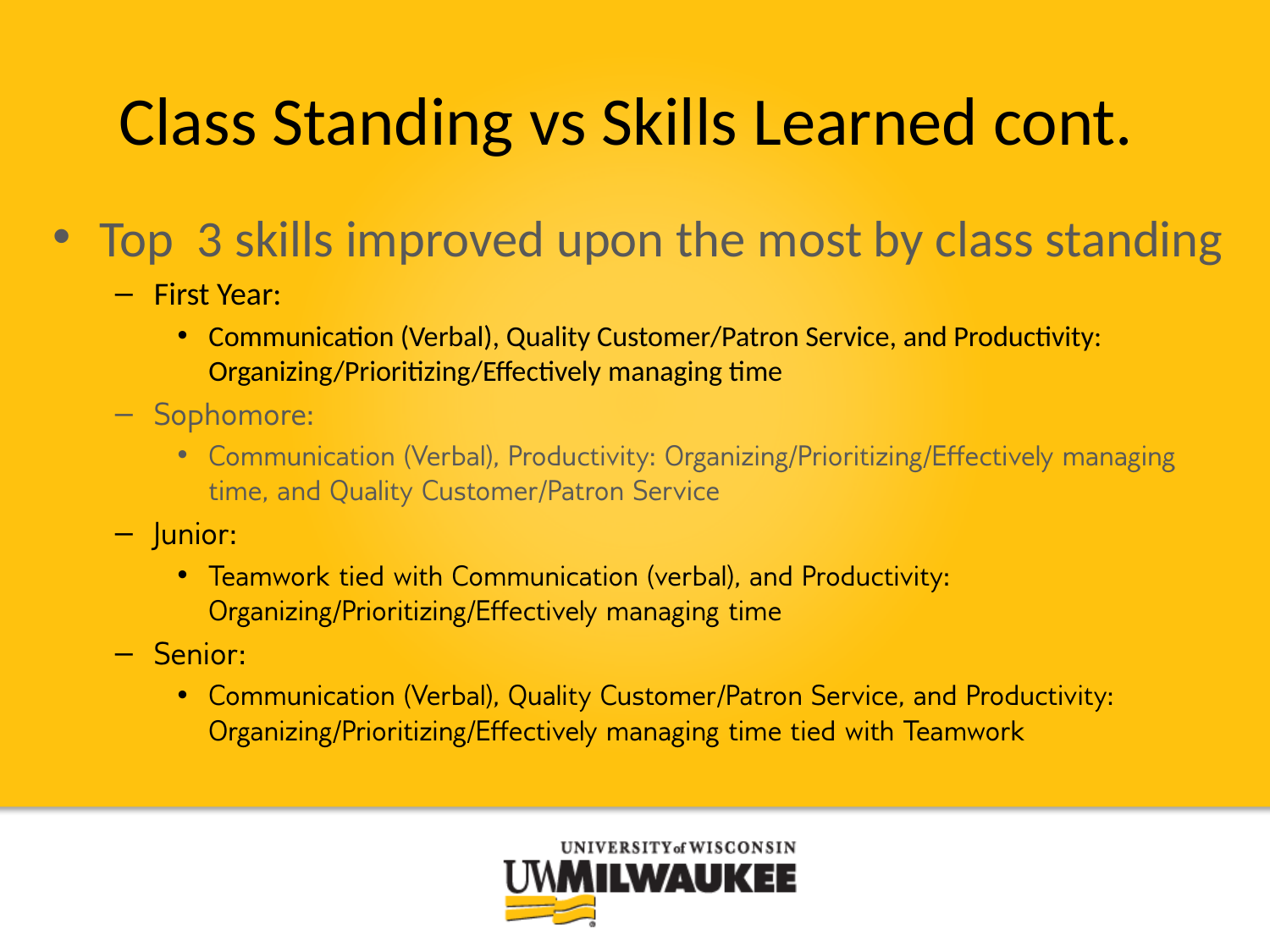

# Class Standing vs Skills Learned cont.
Top  3 skills improved upon the most by class standing
First Year:
Communication (Verbal), Quality Customer/Patron Service, and Productivity: Organizing/Prioritizing/Effectively managing time
Sophomore:
Communication (Verbal), Productivity: Organizing/Prioritizing/Effectively managing time, and Quality Customer/Patron Service
Junior:
Teamwork tied with Communication (verbal), and Productivity: Organizing/Prioritizing/Effectively managing time
Senior:
Communication (Verbal), Quality Customer/Patron Service, and Productivity: Organizing/Prioritizing/Effectively managing time tied with Teamwork